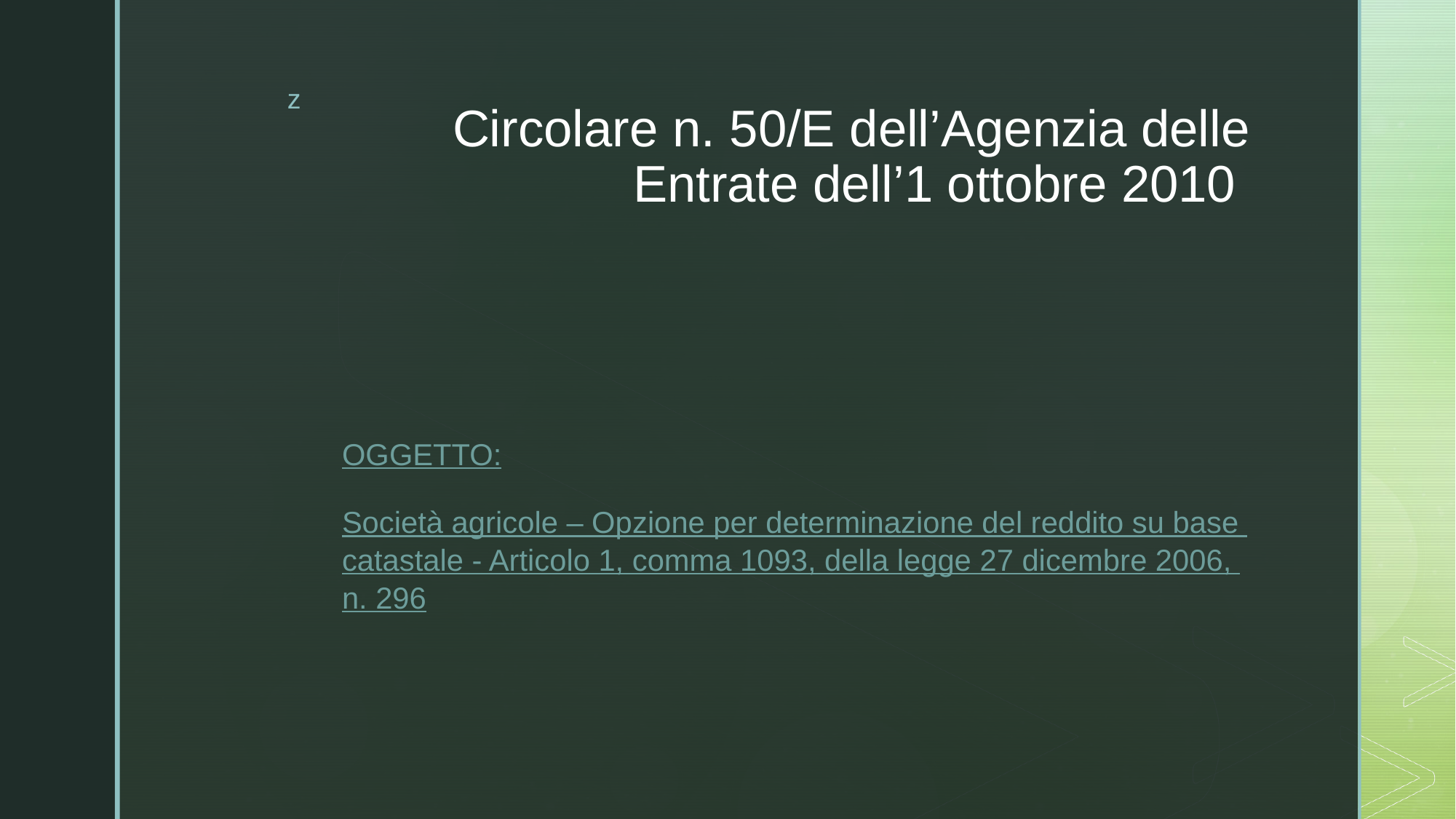

# Circolare n. 50/E dell’Agenzia delle Entrate dell’1 ottobre 2010
OGGETTO:
Società agricole – Opzione per determinazione del reddito su base catastale - Articolo 1, comma 1093, della legge 27 dicembre 2006, n. 296